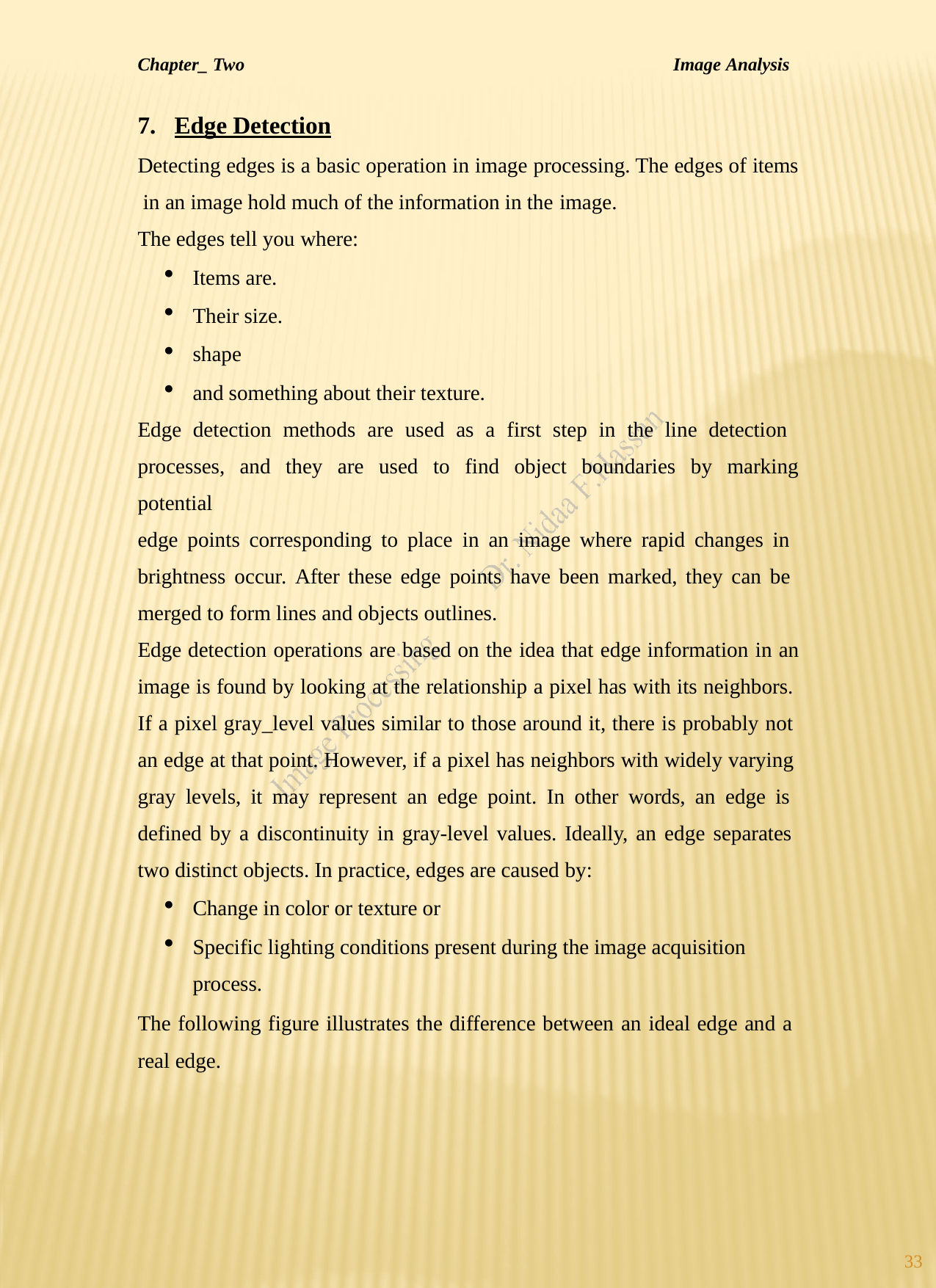

Chapter_ Two	Image Analysis

Edge Detection
Detecting edges is a basic operation in image processing. The edges of items  in an image hold much of the information in the image.
The edges tell you where:
Items are.
Their size.
shape
and something about their texture.
Edge detection methods are used as a first step in the line detection  processes, and they are used to find object boundaries by marking potential
edge points corresponding to place in an image where rapid changes in  brightness occur. After these edge points have been marked, they can be  merged to form lines and objects outlines.
Edge detection operations are based on the idea that edge information in an
image is found by looking at the relationship a pixel has with its neighbors.  If a pixel gray_level values similar to those around it, there is probably not  an edge at that point. However, if a pixel has neighbors with widely varying  gray levels, it may represent an edge point. In other words, an edge is  defined by a discontinuity in gray-level values. Ideally, an edge separates  two distinct objects. In practice, edges are caused by:
Change in color or texture or
Specific lighting conditions present during the image acquisition  process.
The following figure illustrates the difference between an ideal edge and a  real edge.

33